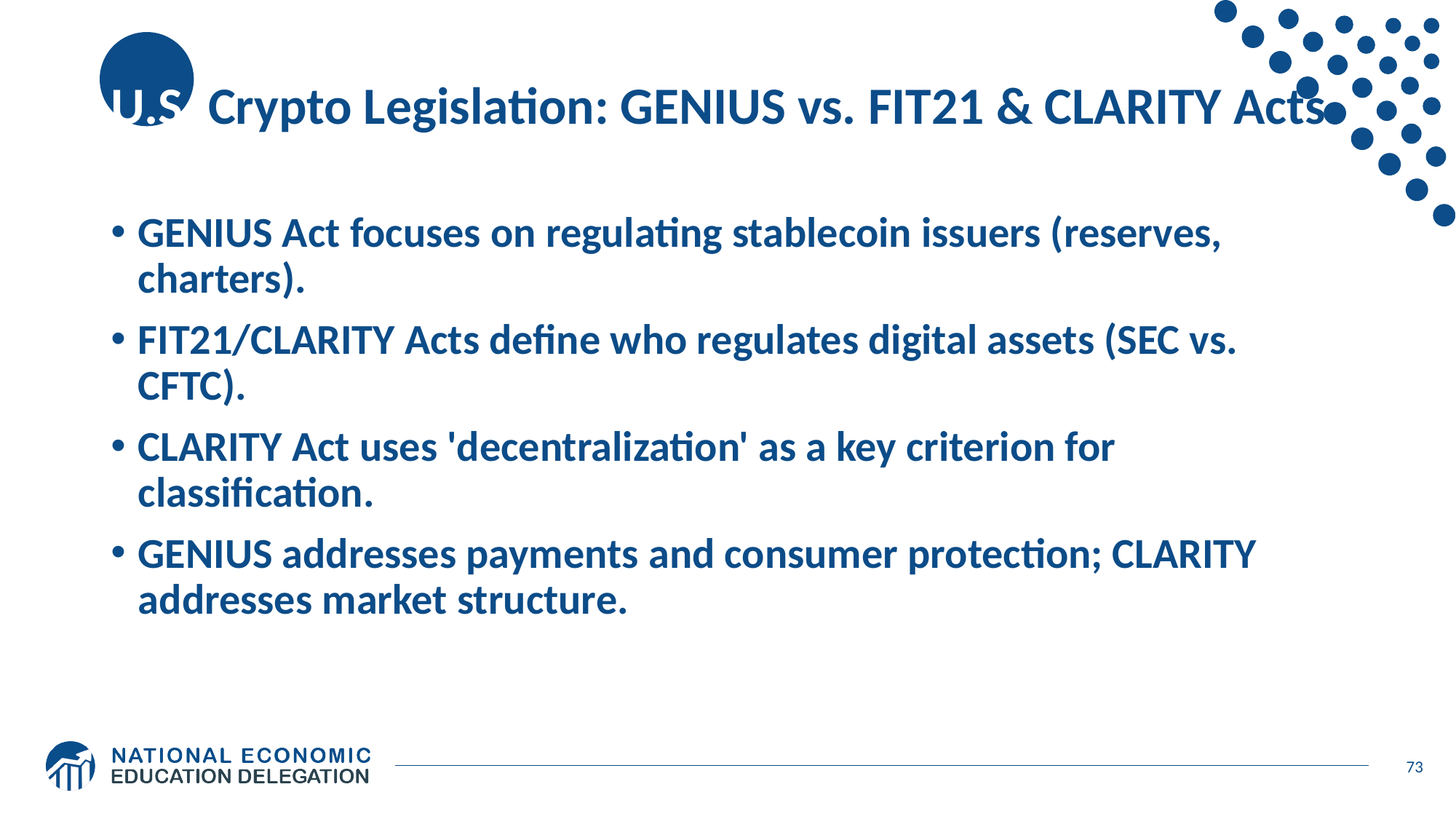

# U.S. Crypto Legislation: GENIUS vs. FIT21 & CLARITY Acts
GENIUS Act focuses on regulating stablecoin issuers (reserves, charters).
FIT21/CLARITY Acts define who regulates digital assets (SEC vs. CFTC).
CLARITY Act uses 'decentralization' as a key criterion for classification.
GENIUS addresses payments and consumer protection; CLARITY addresses market structure.

73